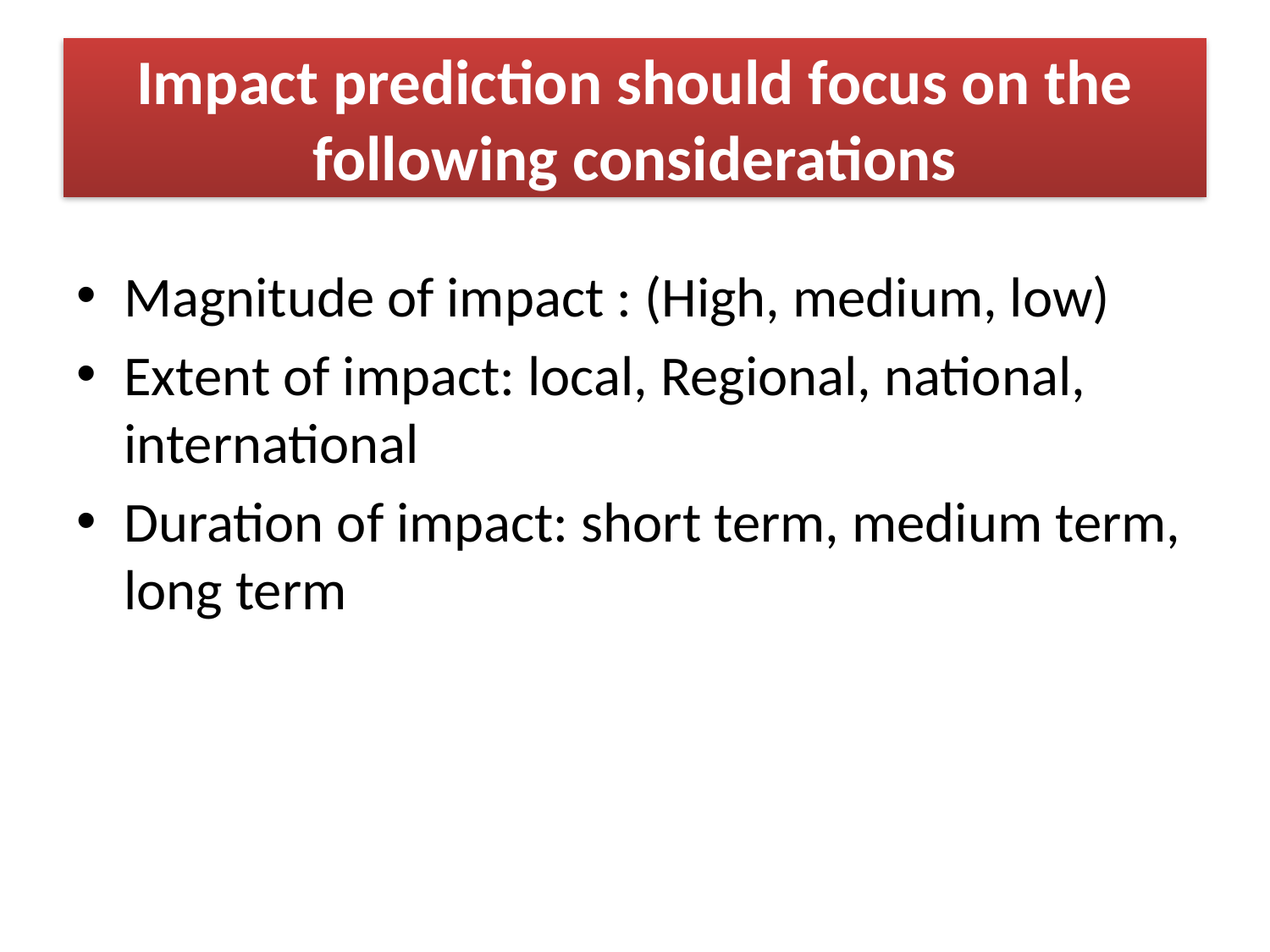

# Impact prediction should focus on the following considerations
Magnitude of impact : (High, medium, low)
Extent of impact: local, Regional, national, international
Duration of impact: short term, medium term, long term